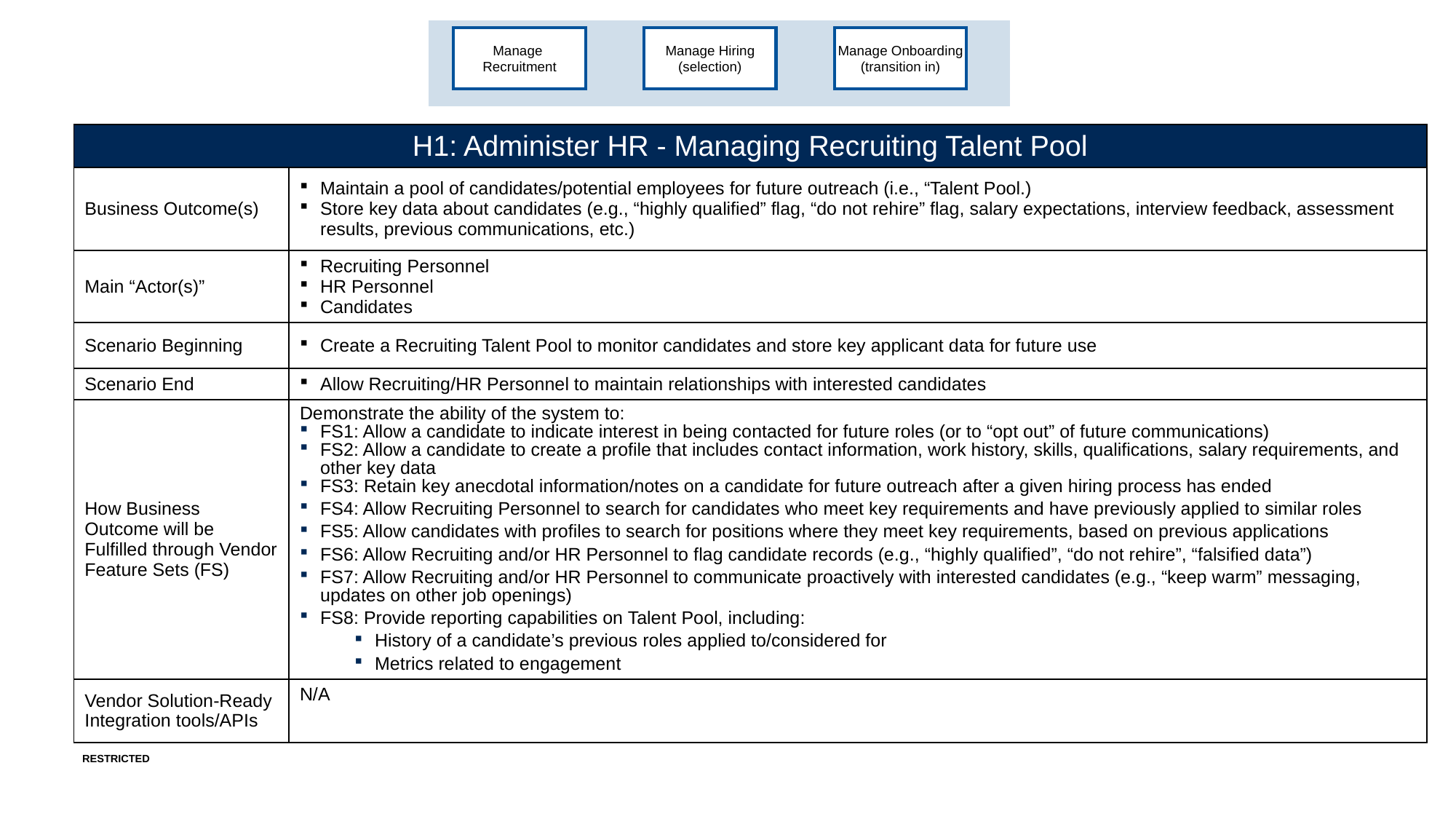

Manage Hiring (selection)
Manage Onboarding (transition in)
Manage
Recruitment
| H1: Administer HR - Managing Recruiting Talent Pool |  |
| --- | --- |
| Business Outcome(s) | Maintain a pool of candidates/potential employees for future outreach (i.e., “Talent Pool.) Store key data about candidates (e.g., “highly qualified” flag, “do not rehire” flag, salary expectations, interview feedback, assessment results, previous communications, etc.) |
| Main “Actor(s)” | Recruiting Personnel HR Personnel Candidates |
| Scenario Beginning | Create a Recruiting Talent Pool to monitor candidates and store key applicant data for future use |
| Scenario End | Allow Recruiting/HR Personnel to maintain relationships with interested candidates |
| How Business Outcome will be Fulfilled through Vendor Feature Sets (FS) | Demonstrate the ability of the system to: FS1: Allow a candidate to indicate interest in being contacted for future roles (or to “opt out” of future communications) FS2: Allow a candidate to create a profile that includes contact information, work history, skills, qualifications, salary requirements, and other key data FS3: Retain key anecdotal information/notes on a candidate for future outreach after a given hiring process has ended FS4: Allow Recruiting Personnel to search for candidates who meet key requirements and have previously applied to similar roles FS5: Allow candidates with profiles to search for positions where they meet key requirements, based on previous applications FS6: Allow Recruiting and/or HR Personnel to flag candidate records (e.g., “highly qualified”, “do not rehire”, “falsified data”) FS7: Allow Recruiting and/or HR Personnel to communicate proactively with interested candidates (e.g., “keep warm” messaging, updates on other job openings) FS8: Provide reporting capabilities on Talent Pool, including: History of a candidate’s previous roles applied to/considered for Metrics related to engagement |
| Vendor Solution-Ready Integration tools/APIs | N/A |